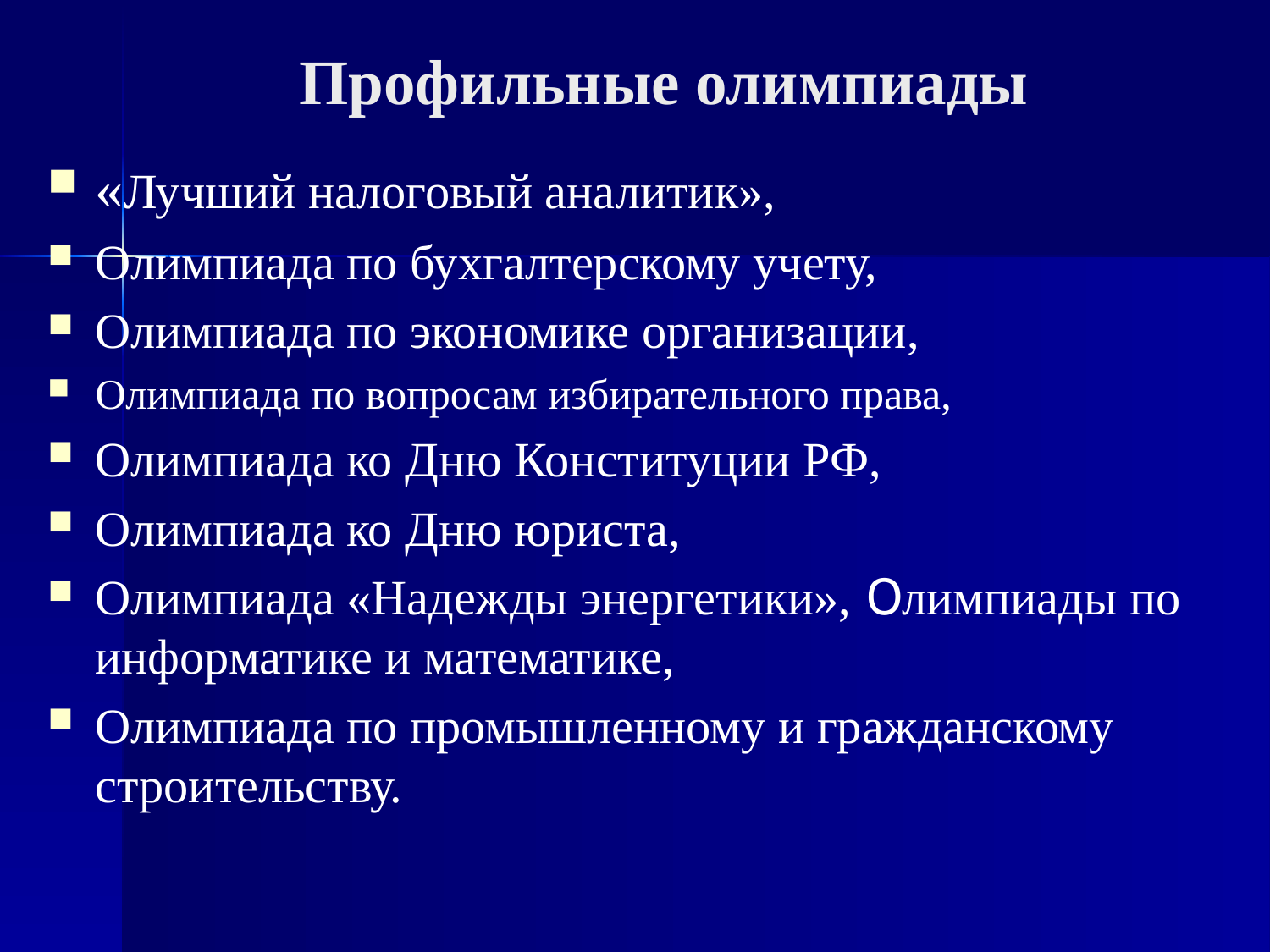

# Профильные олимпиады
«Лучший налоговый аналитик»,
Олимпиада по бухгалтерскому учету,
Олимпиада по экономике организации,
Олимпиада по вопросам избирательного права,
Олимпиада ко Дню Конституции РФ,
Олимпиада ко Дню юриста,
Олимпиада «Надежды энергетики», Олимпиады по информатике и математике,
Олимпиада по промышленному и гражданскому строительству.